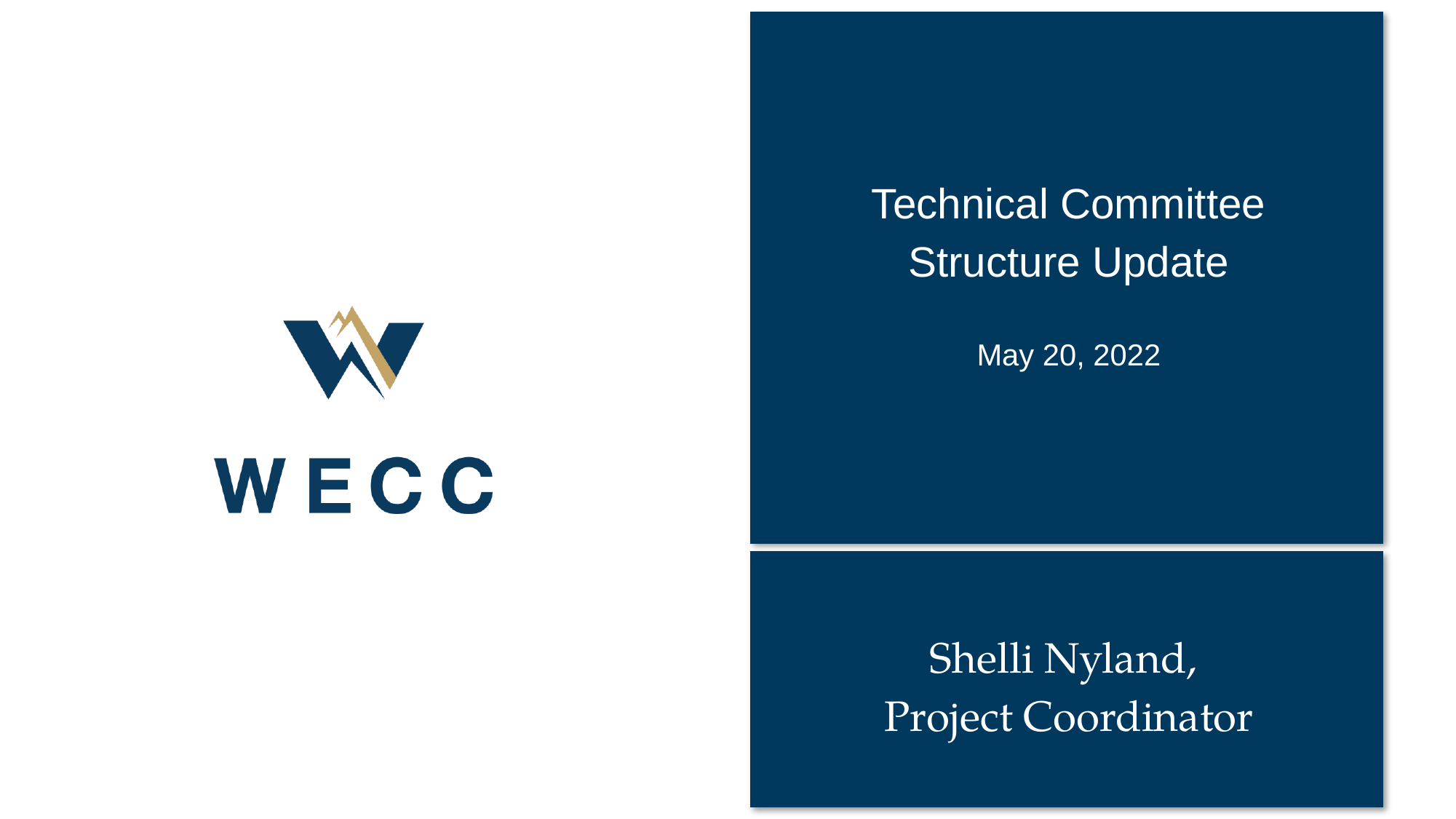

Technical Committee Structure Update
# May 20, 2022
Shelli Nyland,
Project Coordinator